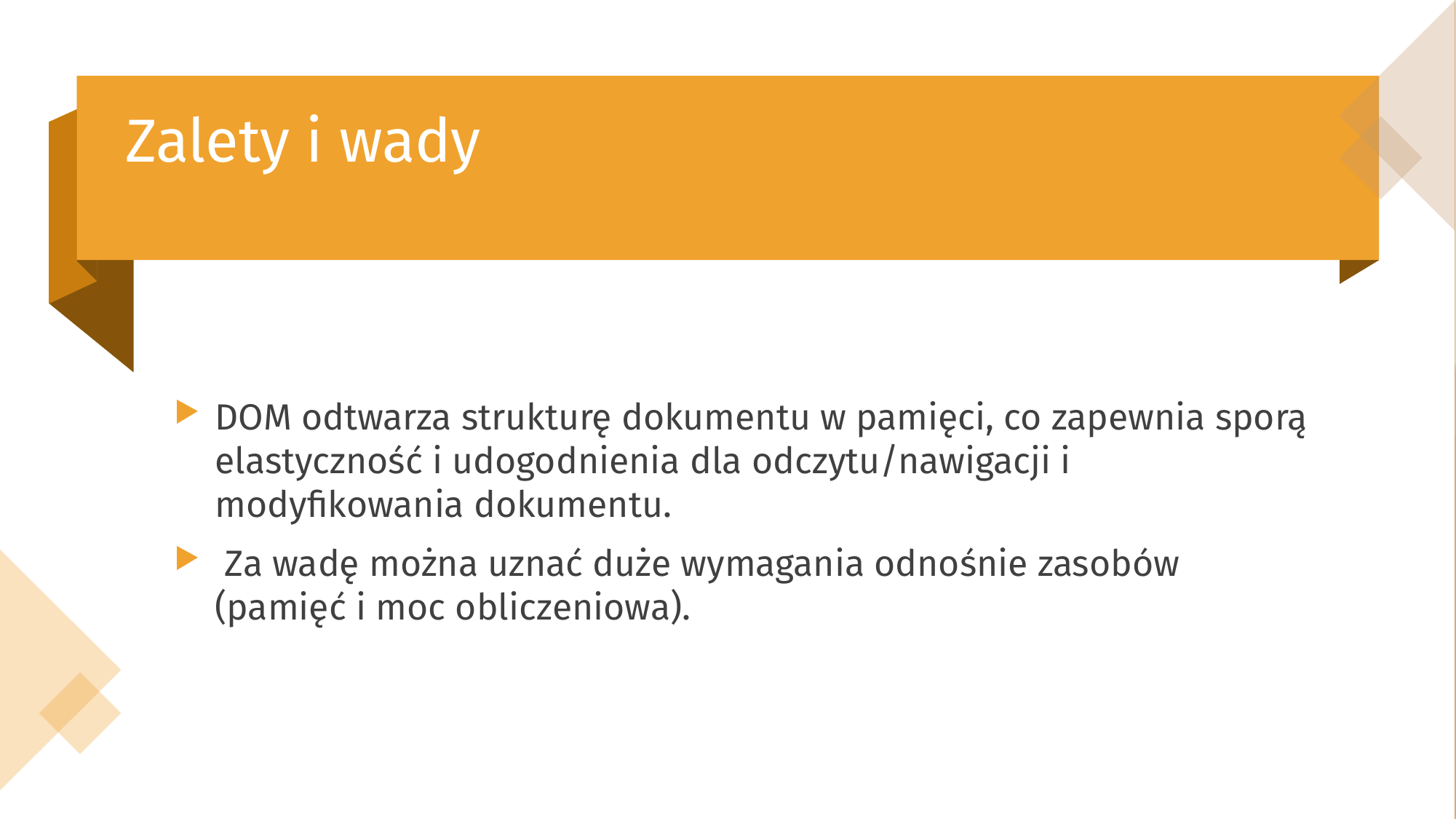

# Zalety i wady

DOM odtwarza strukturę dokumentu w pamięci, co zapewnia sporą elastyczność i udogodnienia dla odczytu/nawigacji i modyfikowania dokumentu.
 Za wadę można uznać duże wymagania odnośnie zasobów (pamięć i moc obliczeniowa).